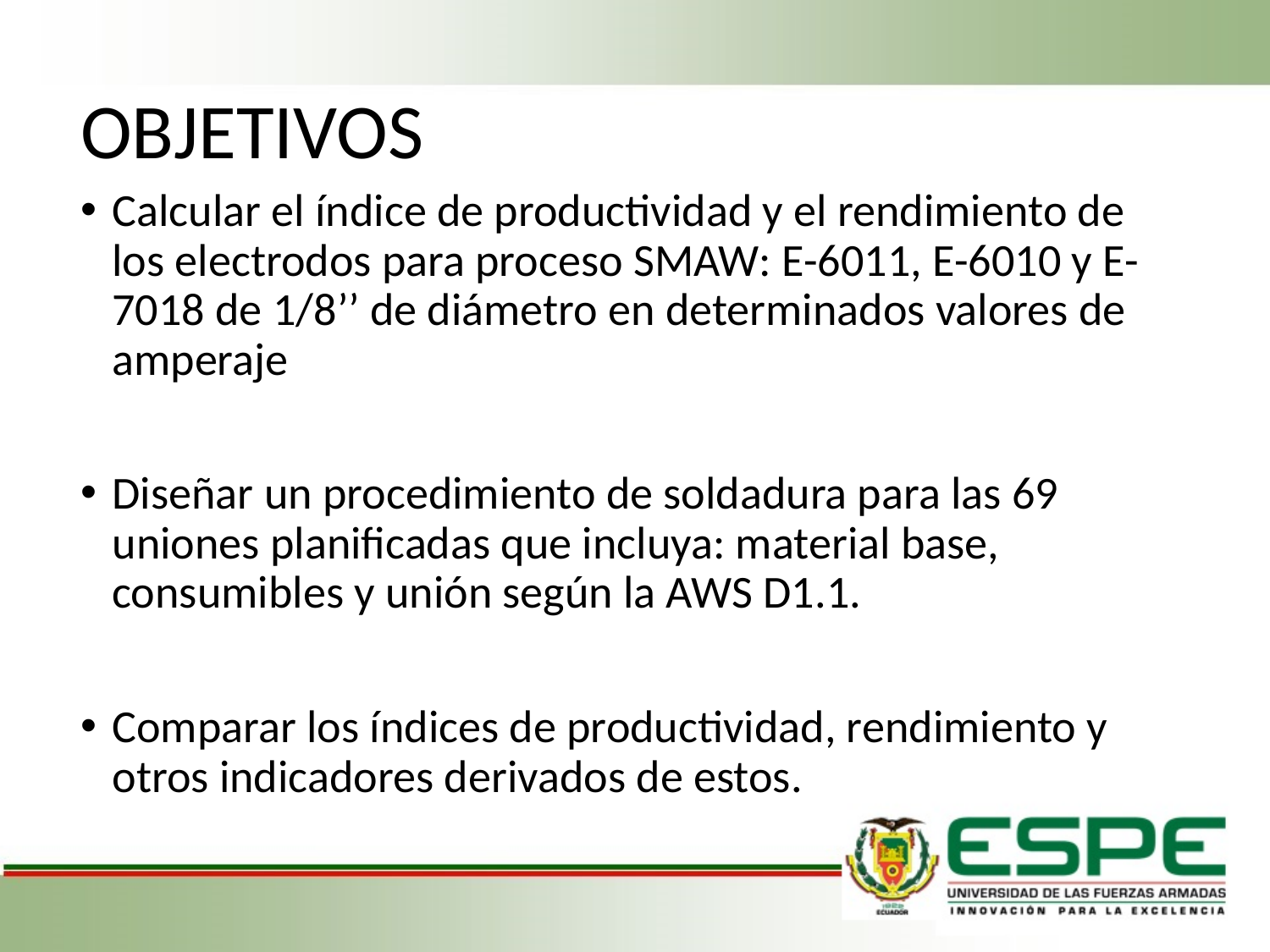

# OBJETIVOS
Calcular el índice de productividad y el rendimiento de los electrodos para proceso SMAW: E-6011, E-6010 y E-7018 de 1/8’’ de diámetro en determinados valores de amperaje

Diseñar un procedimiento de soldadura para las 69 uniones planificadas que incluya: material base, consumibles y unión según la AWS D1.1.

Comparar los índices de productividad, rendimiento y otros indicadores derivados de estos.